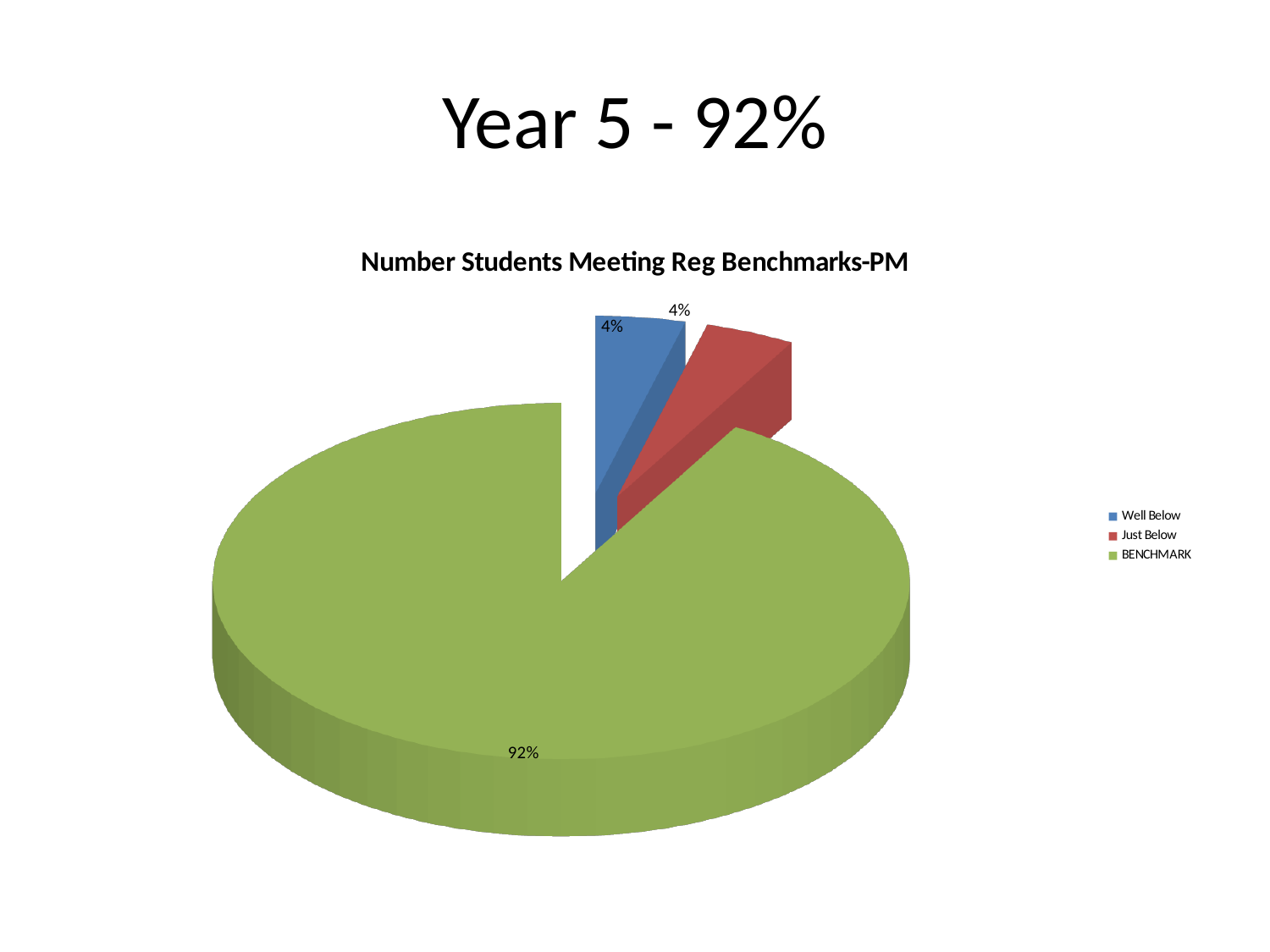

# Year 5 - 92%

[unsupported chart]